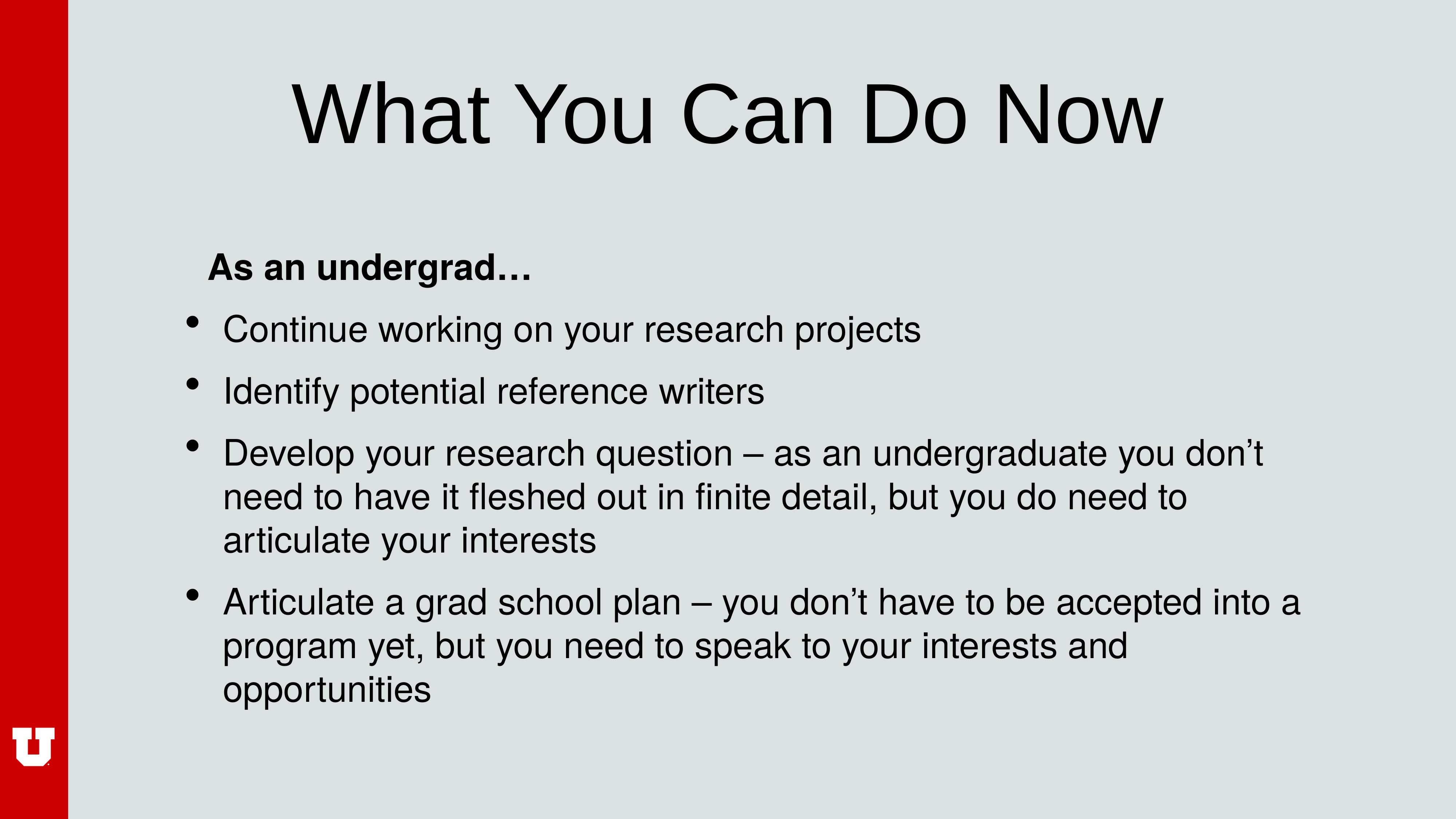

# What You Can Do Now
As an undergrad…
Continue working on your research projects
Identify potential reference writers
Develop your research question – as an undergraduate you don’t need to have it fleshed out in finite detail, but you do need to articulate your interests
Articulate a grad school plan – you don’t have to be accepted into a program yet, but you need to speak to your interests and opportunities